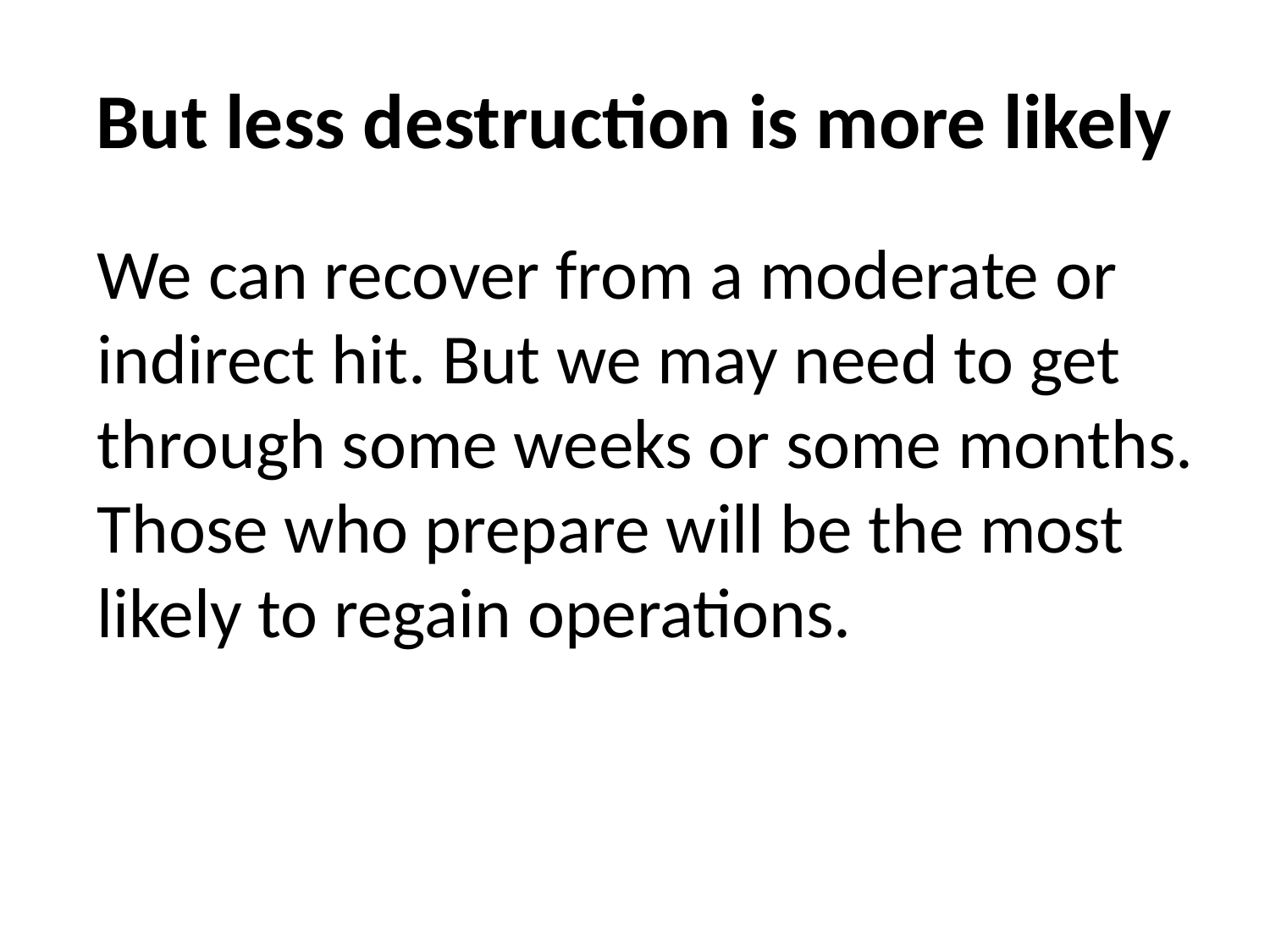

# But less destruction is more likely
We can recover from a moderate or indirect hit. But we may need to get through some weeks or some months. Those who prepare will be the most likely to regain operations.